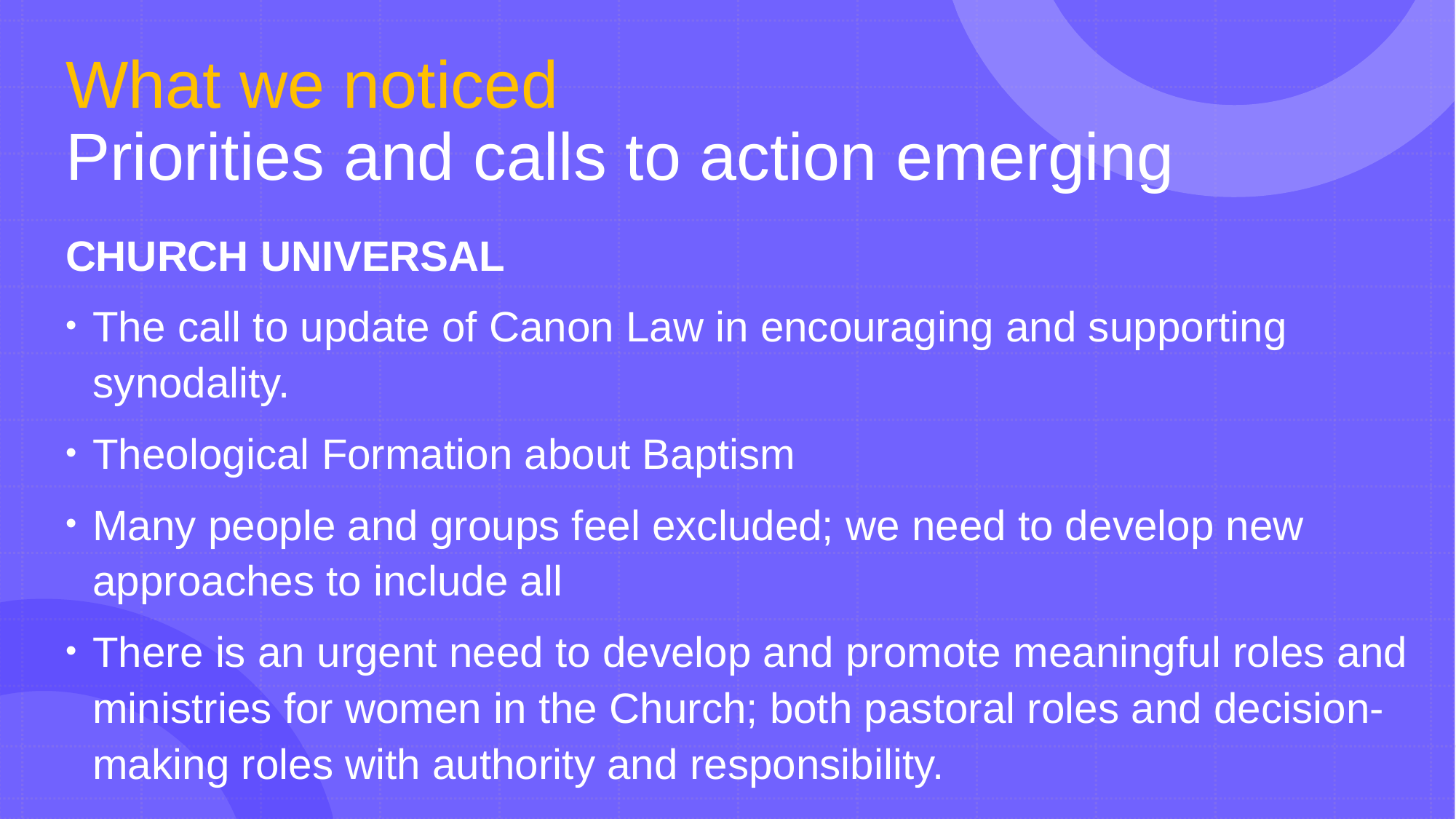

# What we noticed Priorities and calls to action emerging
CHURCH UNIVERSAL
The call to update of Canon Law in encouraging and supporting synodality.
Theological Formation about Baptism
Many people and groups feel excluded; we need to develop new approaches to include all
There is an urgent need to develop and promote meaningful roles and ministries for women in the Church; both pastoral roles and decision-making roles with authority and responsibility.